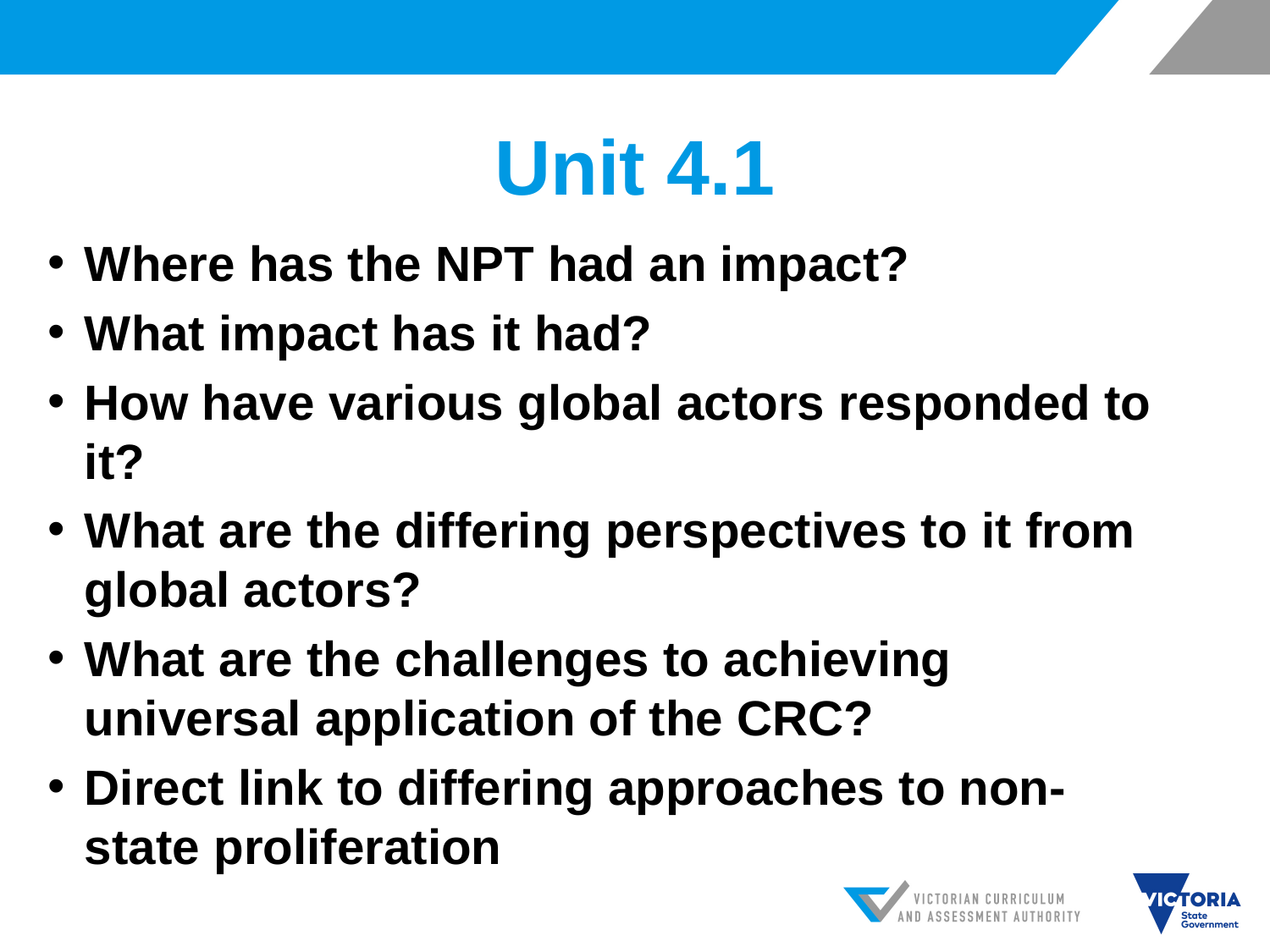

# Unit 4.1
Where has the NPT had an impact?
What impact has it had?
How have various global actors responded to it?
What are the differing perspectives to it from global actors?
What are the challenges to achieving universal application of the CRC?
Direct link to differing approaches to non-state proliferation